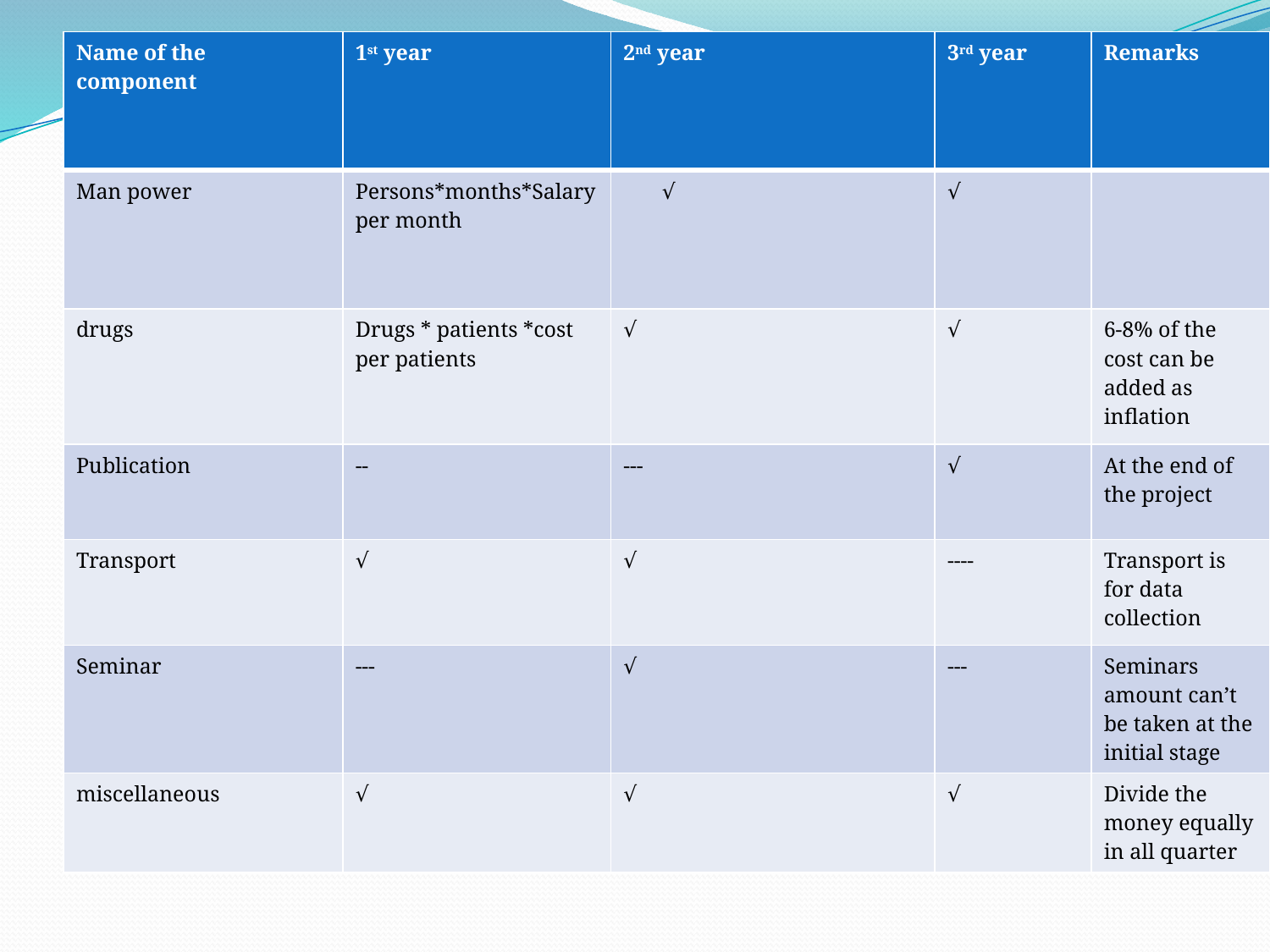

| Name of the component | 1st year | 2nd year | 3rd year | Remarks |
| --- | --- | --- | --- | --- |
| Man power | Persons\*months\*Salary per month | √ | √ |  |
| drugs | Drugs \* patients \*cost per patients | √ | √ | 6-8% of the cost can be added as inflation |
| Publication | -- | --- | √ | At the end of the project |
| Transport | √ | √ | ---- | Transport is for data collection |
| Seminar | --- | √ | --- | Seminars amount can’t be taken at the initial stage |
| miscellaneous | √ | √ | √ | Divide the money equally in all quarter |